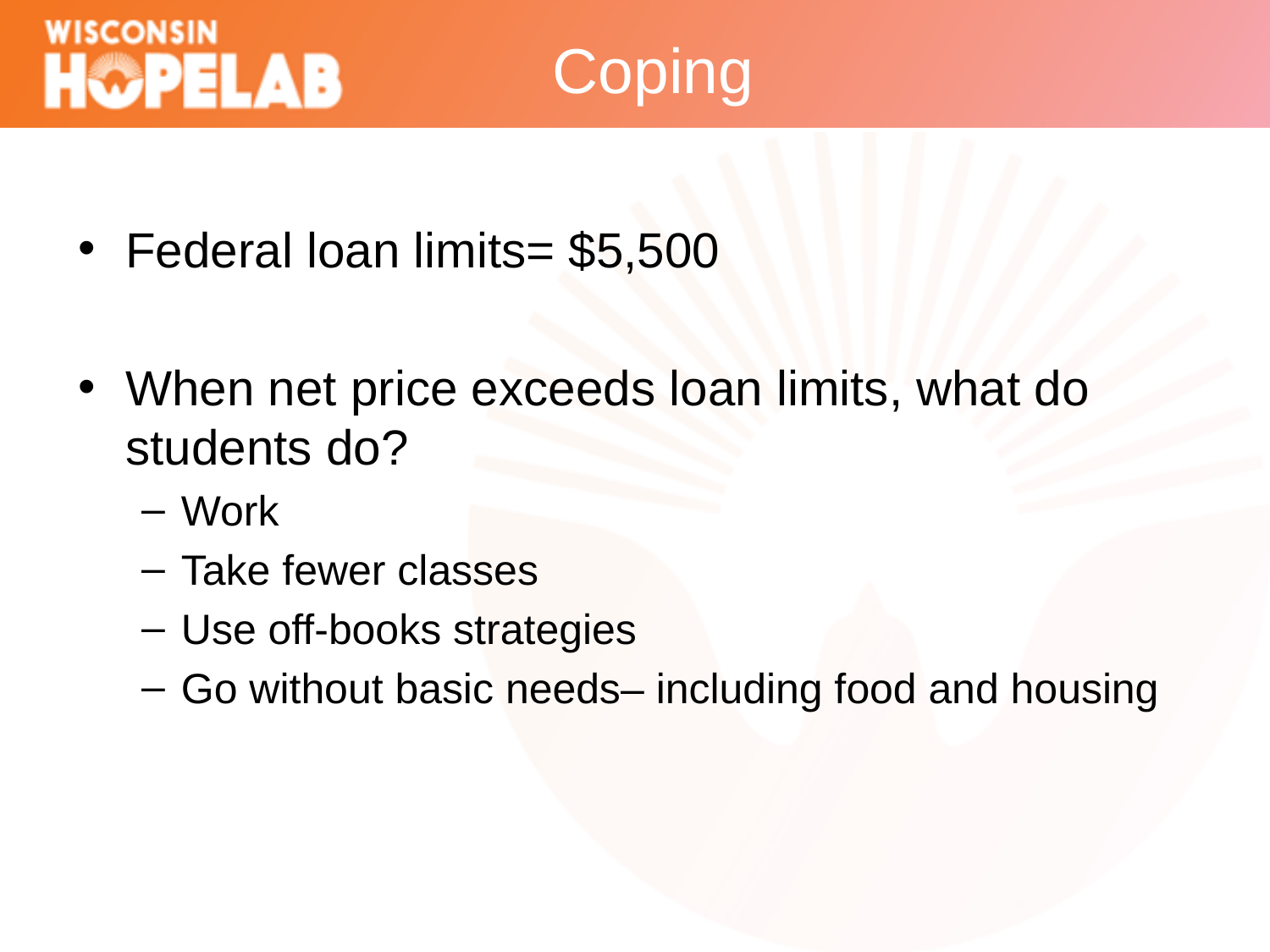

# Coping
Federal loan limits= $5,500

When net price exceeds loan limits, what do students do?
Work
Take fewer classes
Use off-books strategies
Go without basic needs– including food and housing